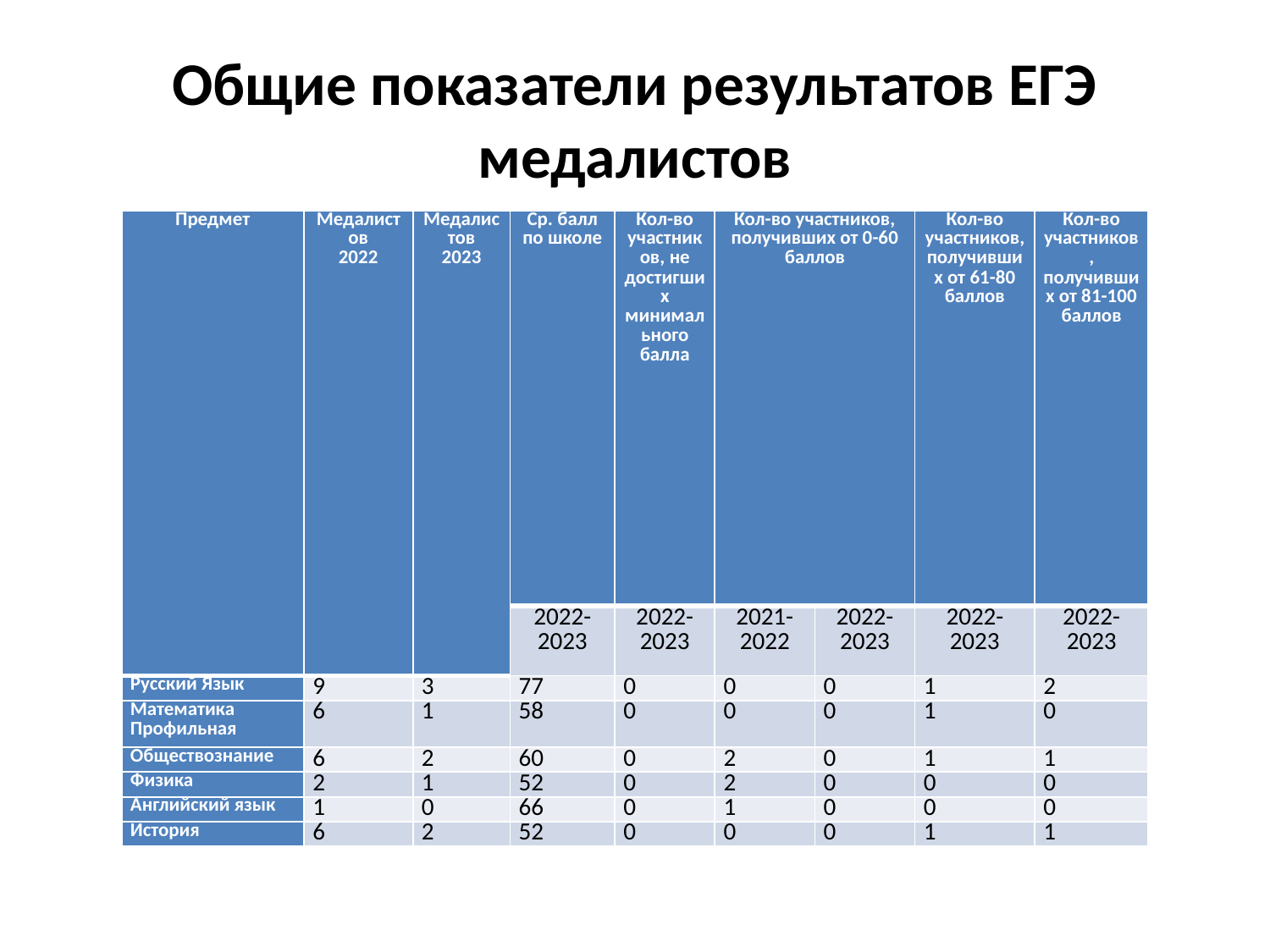

# Общие показатели результатов ЕГЭ медалистов
| Предмет | Медалистов 2022 | Медалистов 2023 | Ср. балл по школе | Кол-во участников, не достигших минимального балла | Кол-во участников, получивших от 0-60 баллов |  | Кол-во участников, получивших от 61-80 баллов | Кол-во участников, получивших от 81-100 баллов |
| --- | --- | --- | --- | --- | --- | --- | --- | --- |
|  |  |  | 2022- 2023 | 2022-2023 | 2021-2022 | 2022-2023 | 2022- 2023 | 2022- 2023 |
| Русский Язык | 9 | 3 | 77 | 0 | 0 | 0 | 1 | 2 |
| Математика Профильная | 6 | 1 | 58 | 0 | 0 | 0 | 1 | 0 |
| Обществознание | 6 | 2 | 60 | 0 | 2 | 0 | 1 | 1 |
| Физика | 2 | 1 | 52 | 0 | 2 | 0 | 0 | 0 |
| Английский язык | 1 | 0 | 66 | 0 | 1 | 0 | 0 | 0 |
| История | 6 | 2 | 52 | 0 | 0 | 0 | 1 | 1 |